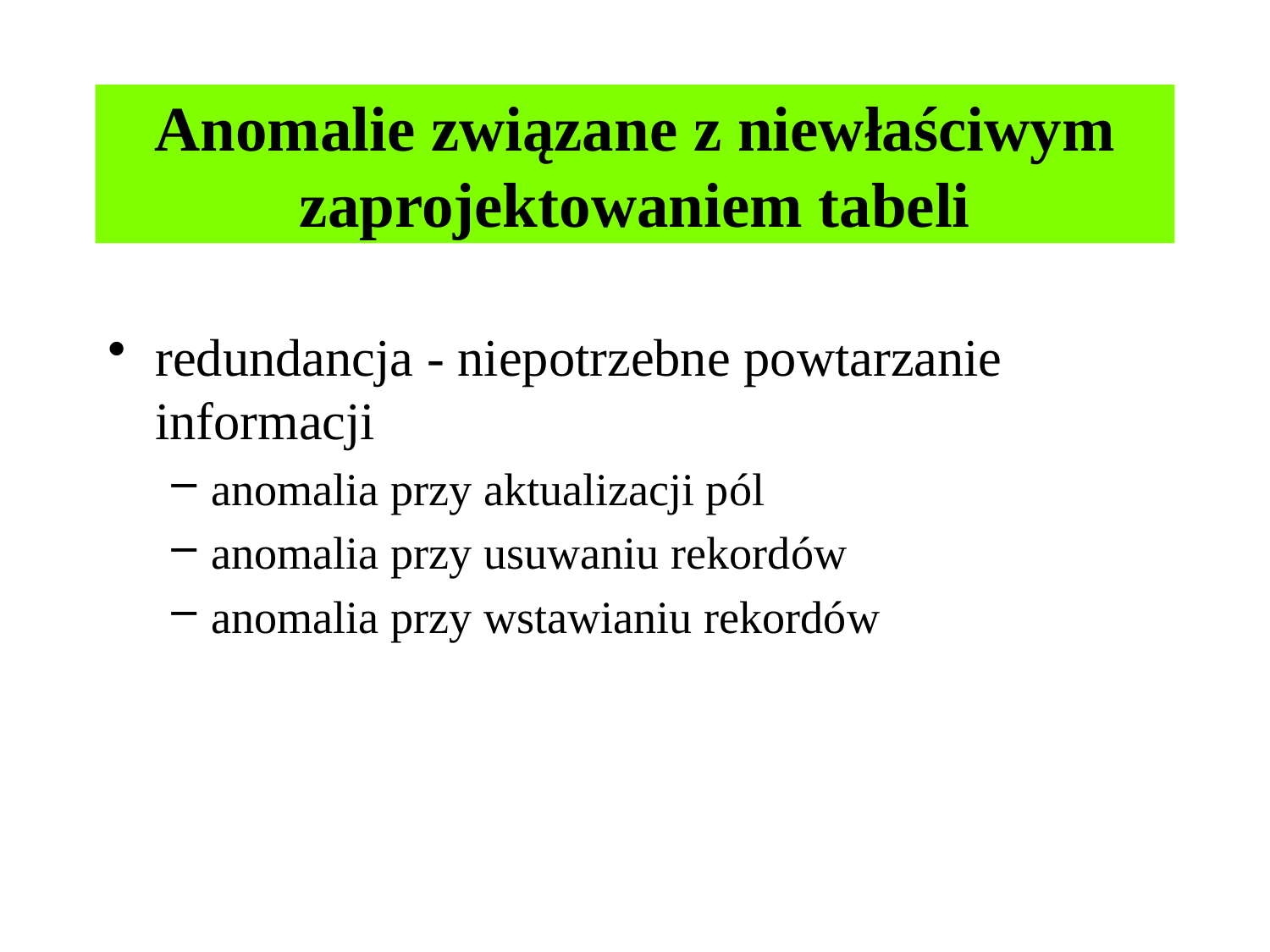

# Anomalie związane z niewłaściwym zaprojektowaniem tabeli
redundancja - niepotrzebne powtarzanie informacji
anomalia przy aktualizacji pól
anomalia przy usuwaniu rekordów
anomalia przy wstawianiu rekordów